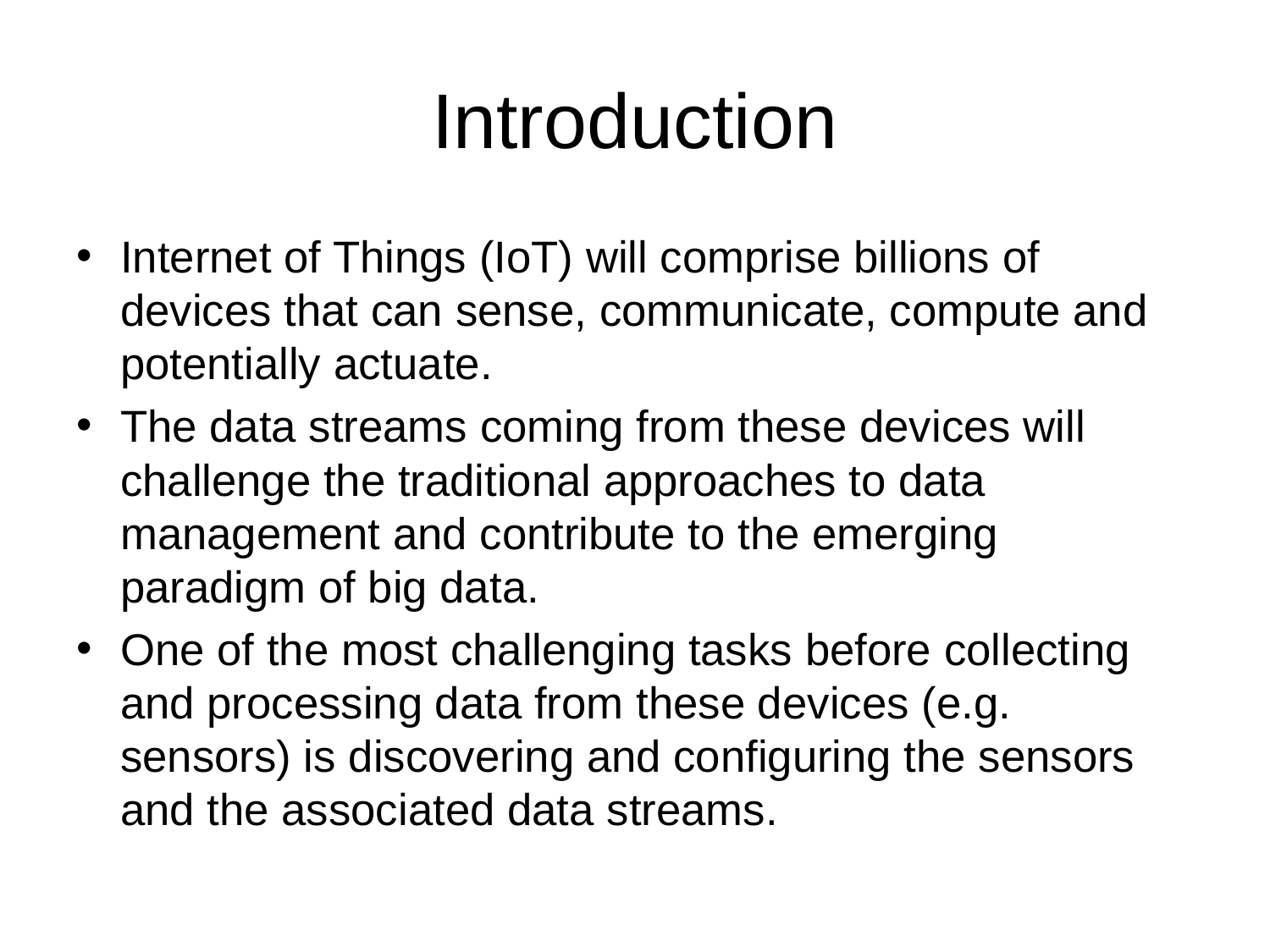

# Introduction
Internet of Things (IoT) will comprise billions of devices that can sense, communicate, compute and potentially actuate.
The data streams coming from these devices will challenge the traditional approaches to data management and contribute to the emerging paradigm of big data.
One of the most challenging tasks before collecting and processing data from these devices (e.g. sensors) is discovering and configuring the sensors and the associated data streams.